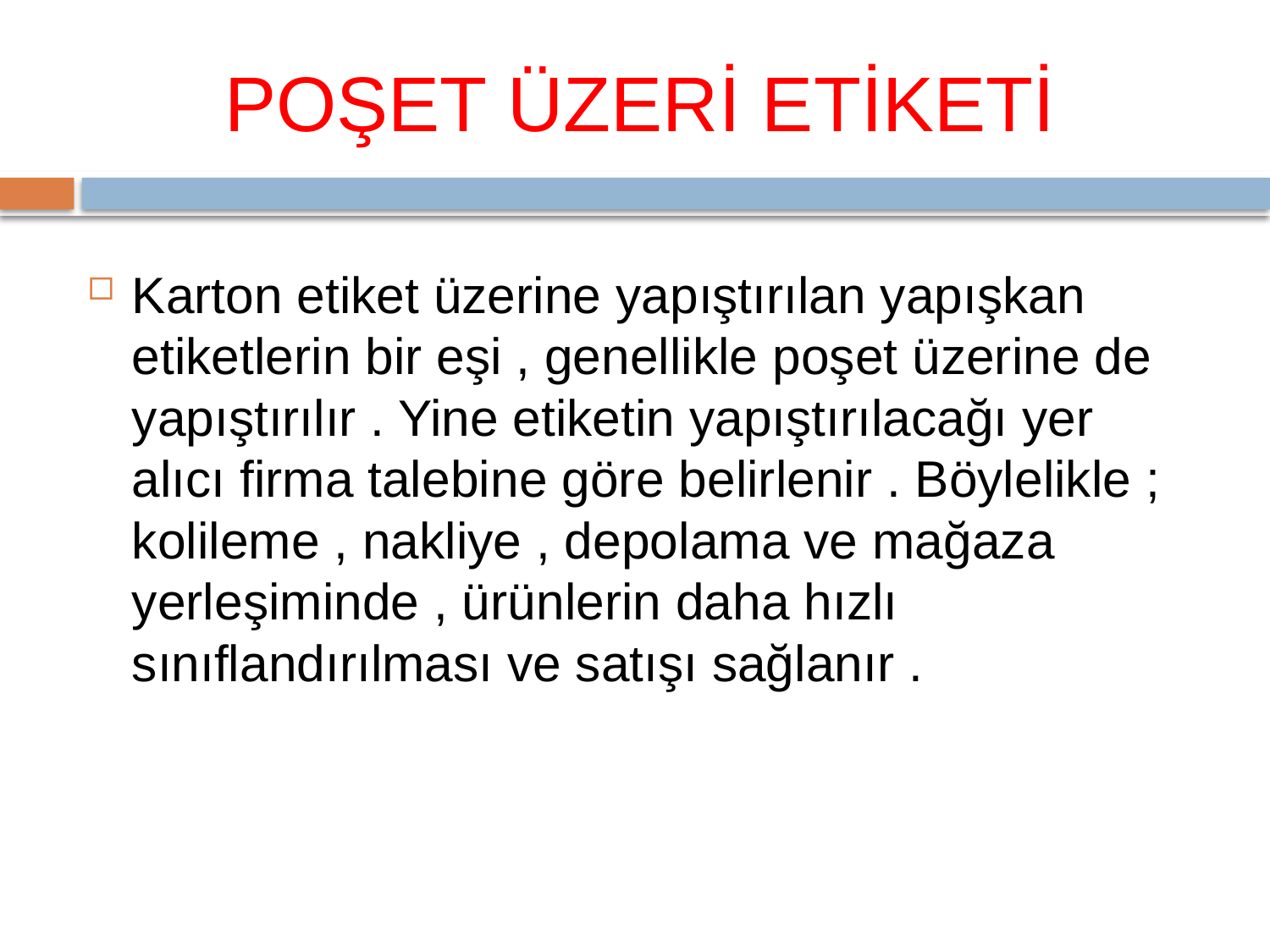

# POŞET ÜZERİ ETİKETİ
Karton etiket üzerine yapıştırılan yapışkan etiketlerin bir eşi , genellikle poşet üzerine de yapıştırılır . Yine etiketin yapıştırılacağı yer alıcı firma talebine göre belirlenir . Böylelikle ; kolileme , nakliye , depolama ve mağaza yerleşiminde , ürünlerin daha hızlı sınıflandırılması ve satışı sağlanır .